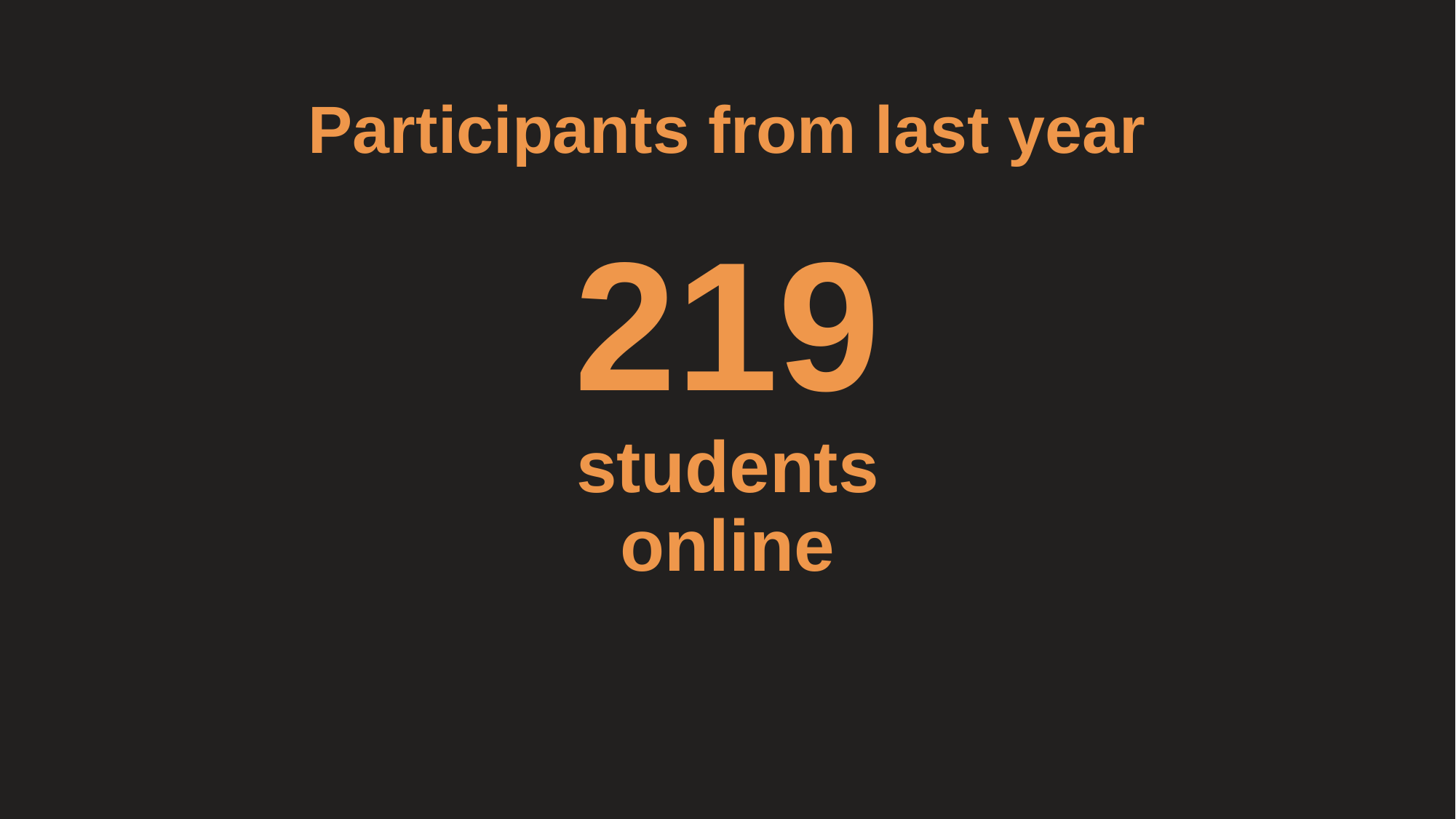

300
students
in-person
Participants from last year
# 219 students online